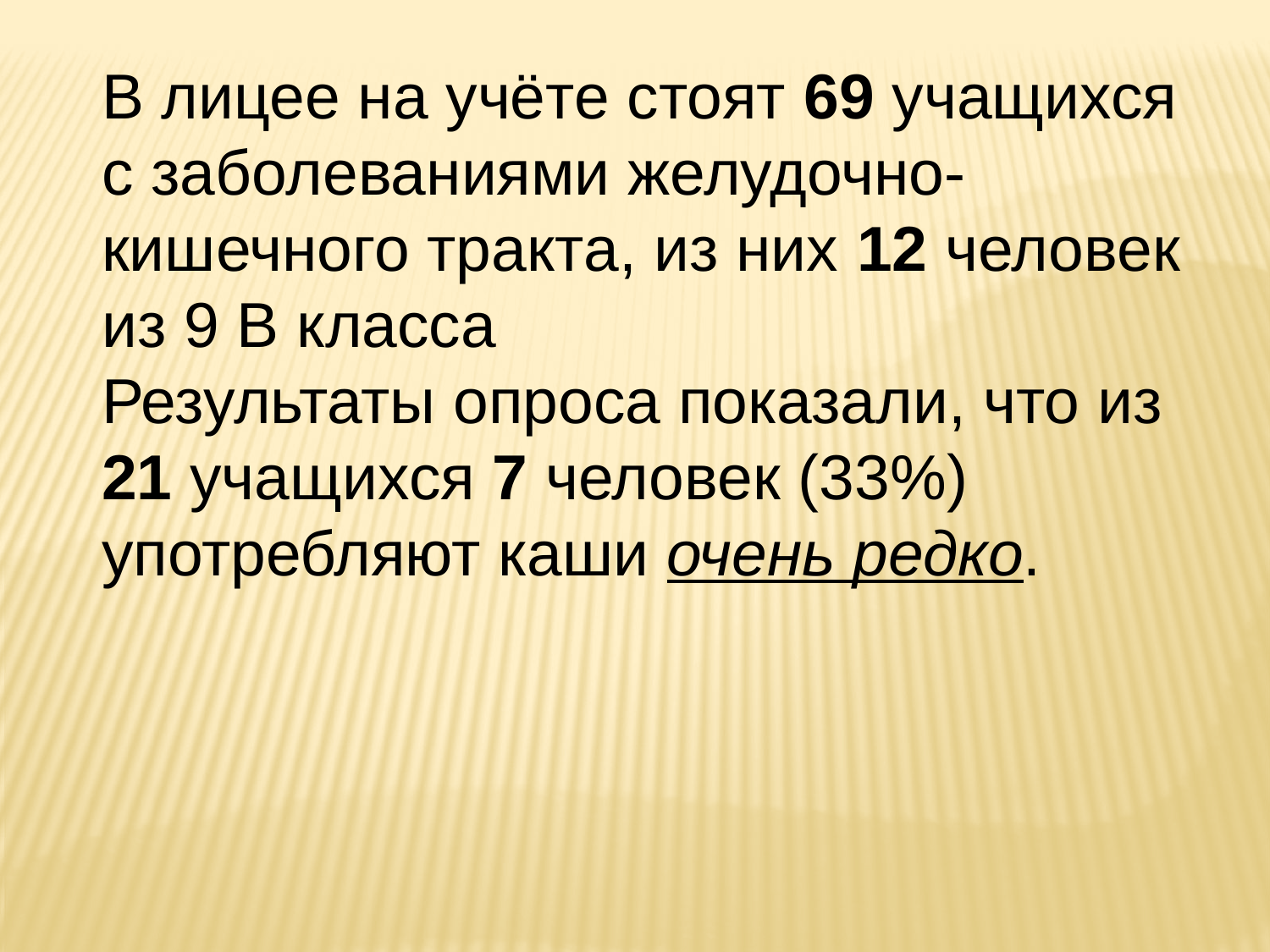

В лицее на учёте стоят 69 учащихся с заболеваниями желудочно-кишечного тракта, из них 12 человек из 9 В класса
Результаты опроса показали, что из 21 учащихся 7 человек (33%) употребляют каши очень редко.